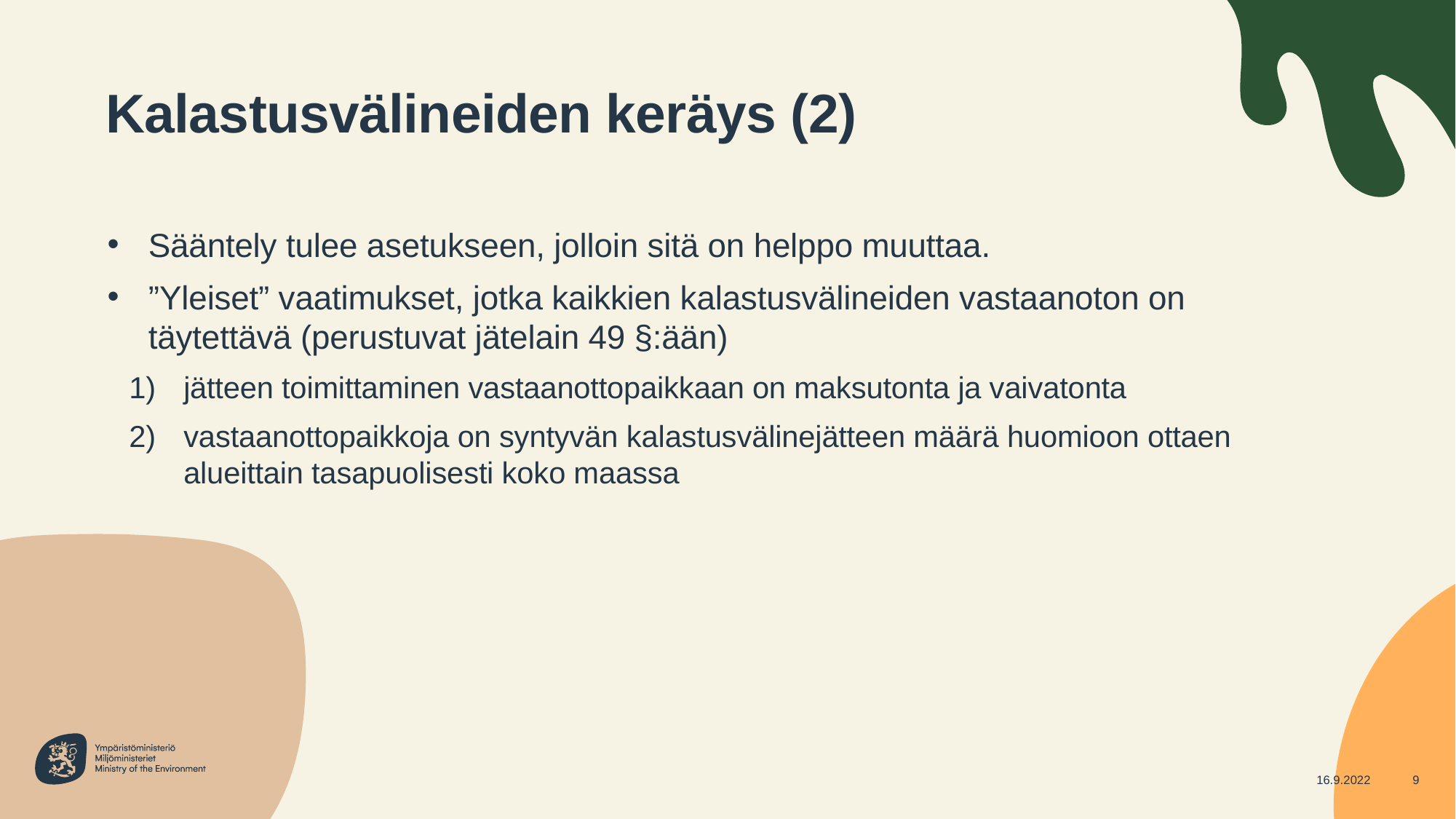

# Kalastusvälineiden keräys (2)
Sääntely tulee asetukseen, jolloin sitä on helppo muuttaa.
”Yleiset” vaatimukset, jotka kaikkien kalastusvälineiden vastaanoton on täytettävä (perustuvat jätelain 49 §:ään)
jätteen toimittaminen vastaanottopaikkaan on maksutonta ja vaivatonta
vastaanottopaikkoja on syntyvän kalastusvälinejätteen määrä huomioon ottaen alueittain tasapuolisesti koko maassa

16.9.2022
9